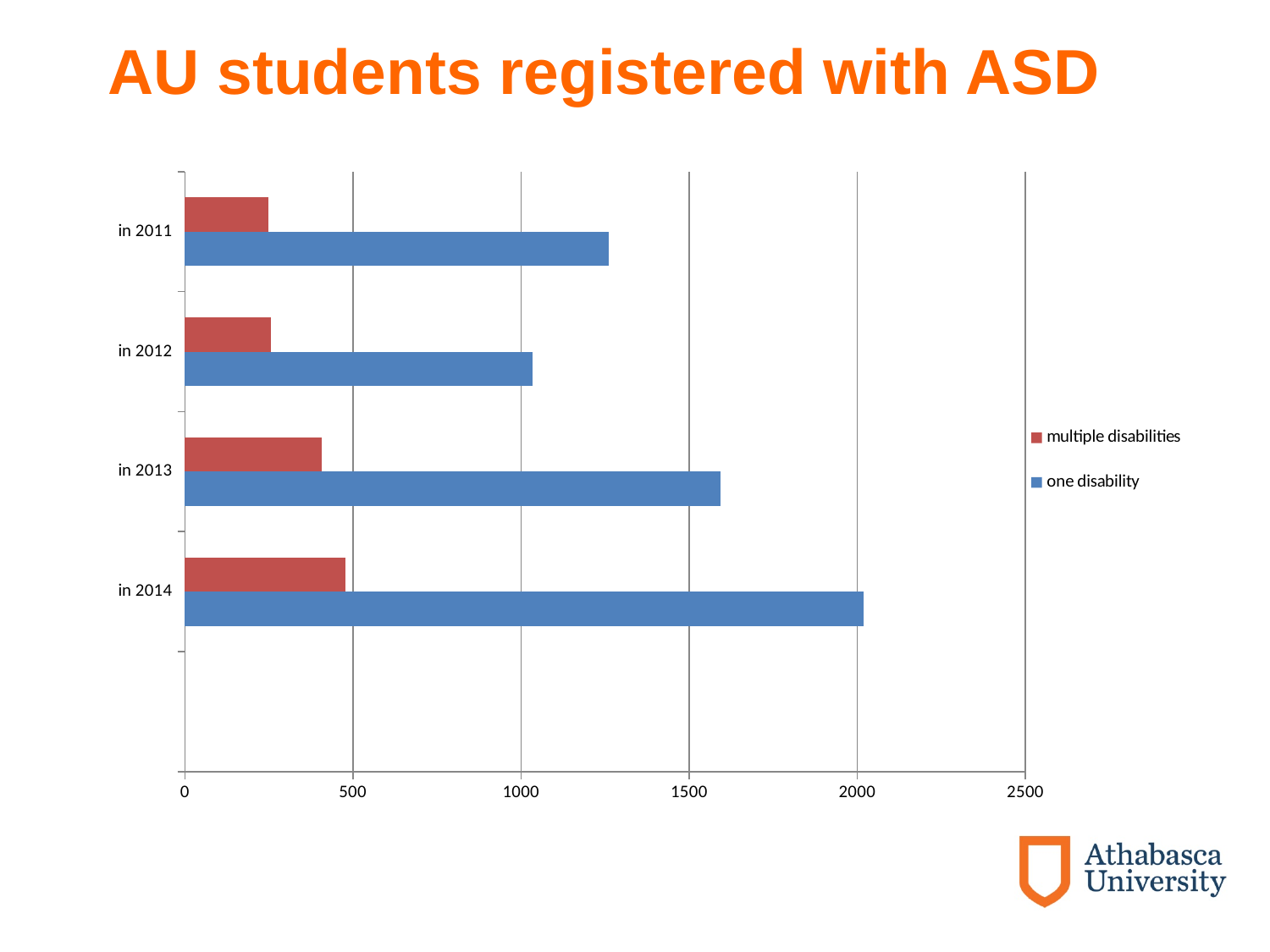

# AU students registered with ASD

### Chart

| Category | one disability | multiple disabilities |
|---|---|---|
|  | None | None |
| in 2014 | 2020.0 | 478.0 |
| in 2013 | 1594.0 | 407.0 |
| in 2012 | 1033.0 | 255.0 |
| in 2011 | 1260.0 | 249.0 |